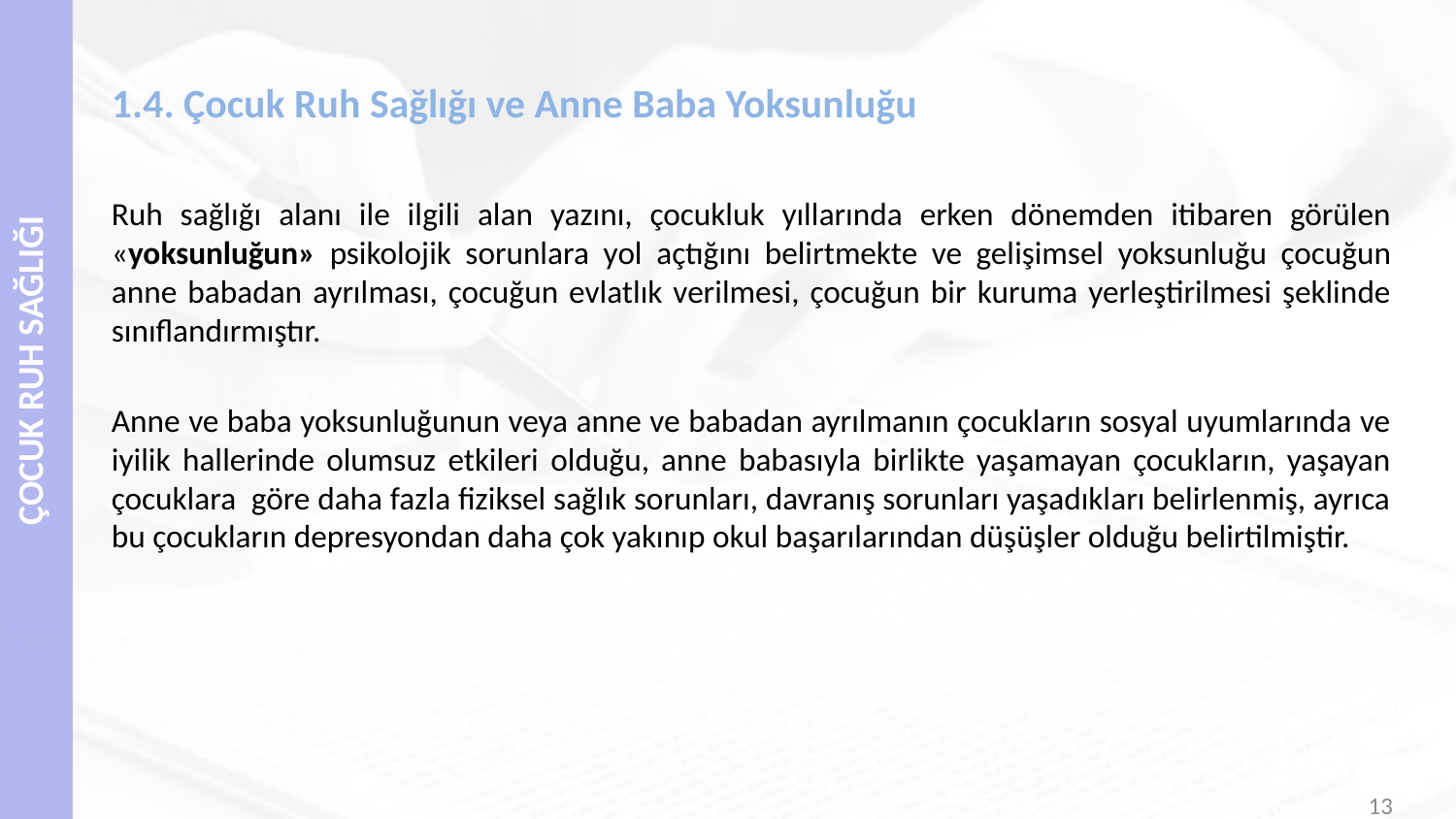

# 1.4. Çocuk Ruh Sağlığı ve Anne Baba Yoksunluğu
Ruh sağlığı alanı ile ilgili alan yazını, çocukluk yıllarında erken dönemden itibaren görülen «yoksunluğun» psikolojik sorunlara yol açtığını belirtmekte ve gelişimsel yoksunluğu çocuğun anne babadan ayrılması, çocuğun evlatlık verilmesi, çocuğun bir kuruma yerleştirilmesi şeklinde sınıflandırmıştır.

Anne ve baba yoksunluğunun veya anne ve babadan ayrılmanın çocukların sosyal uyumlarında ve iyilik hallerinde olumsuz etkileri olduğu, anne babasıyla birlikte yaşamayan çocukların, yaşayan çocuklara  göre daha fazla fiziksel sağlık sorunları, davranış sorunları yaşadıkları belirlenmiş, ayrıca bu çocukların depresyondan daha çok yakınıp okul başarılarından düşüşler olduğu belirtilmiştir.